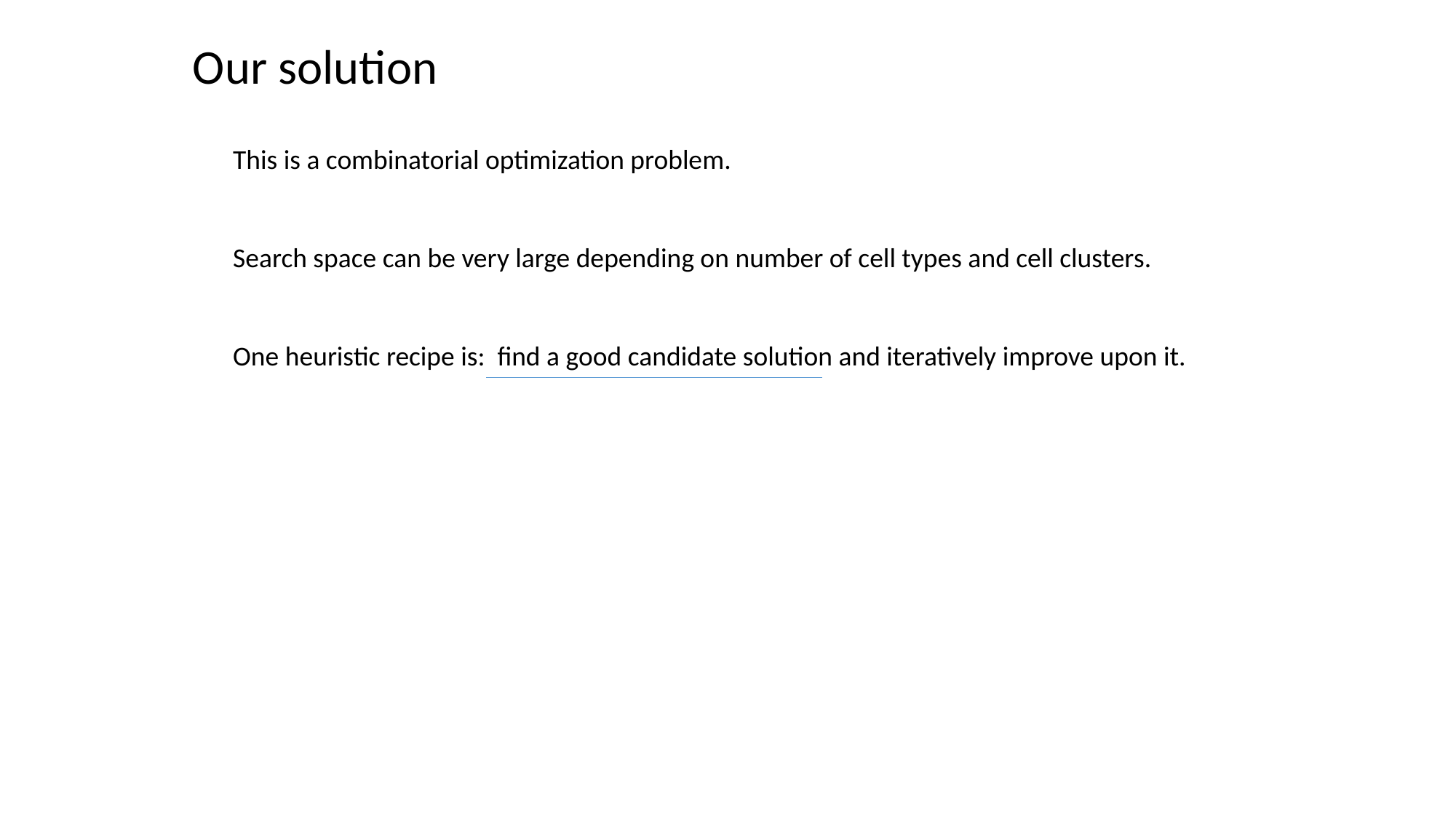

Our solution
This is a combinatorial optimization problem.

Search space can be very large depending on number of cell types and cell clusters.

One heuristic recipe is:  find a good candidate solution and iteratively improve upon it.